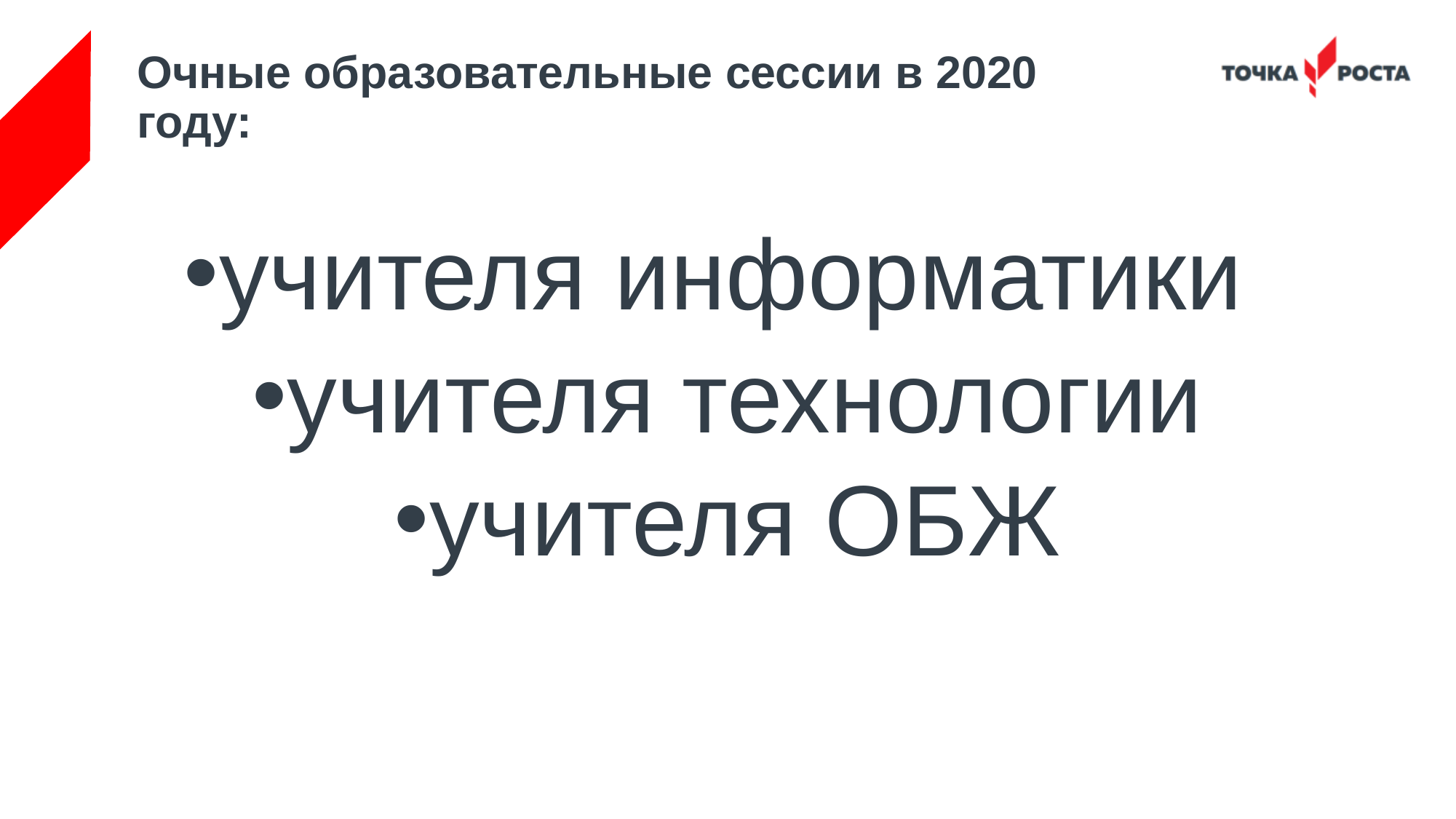

# Очные образовательные сессии в 2020 году:
учителя информатики
учителя технологии
учителя ОБЖ